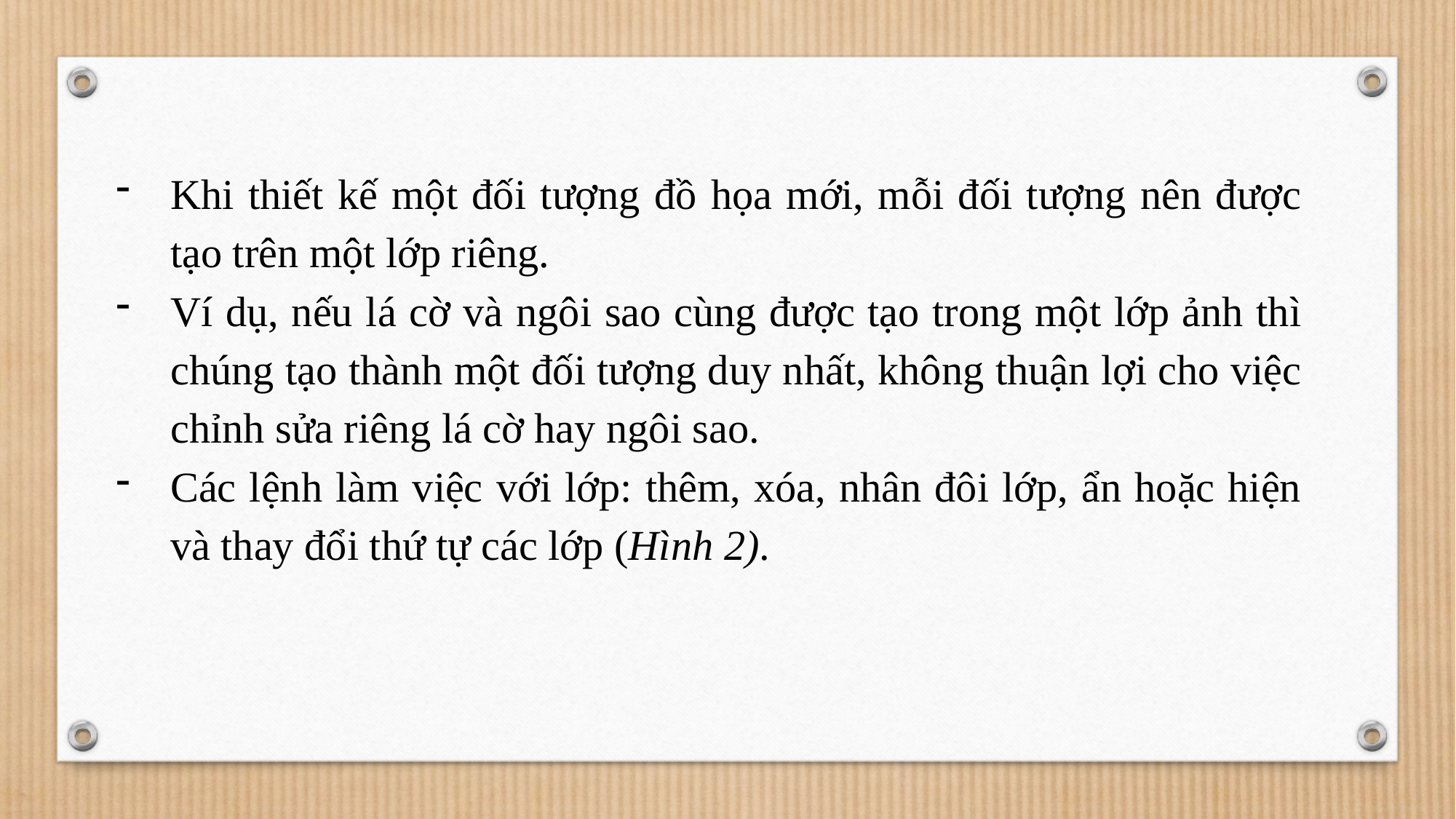

Khi thiết kế một đối tượng đồ họa mới, mỗi đối tượng nên được tạo trên một lớp riêng.
Ví dụ, nếu lá cờ và ngôi sao cùng được tạo trong một lớp ảnh thì chúng tạo thành một đối tượng duy nhất, không thuận lợi cho việc chỉnh sửa riêng lá cờ hay ngôi sao.
Các lệnh làm việc với lớp: thêm, xóa, nhân đôi lớp, ẩn hoặc hiện và thay đổi thứ tự các lớp (Hình 2).